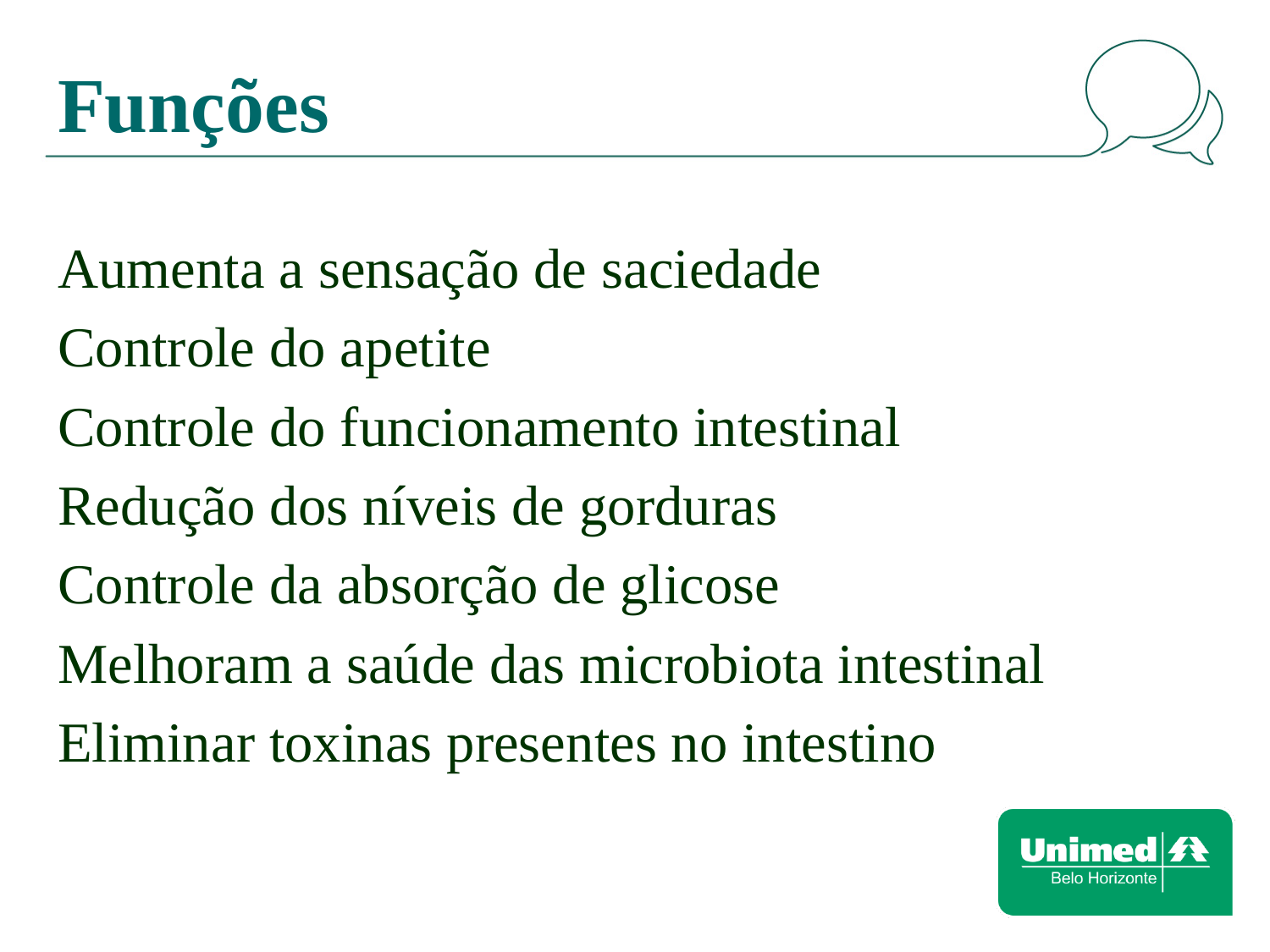

# Funções

Aumenta a sensação de saciedade
Controle do apetite
Controle do funcionamento intestinal
Redução dos níveis de gorduras
Controle da absorção de glicose
Melhoram a saúde das microbiota intestinal
Eliminar toxinas presentes no intestino